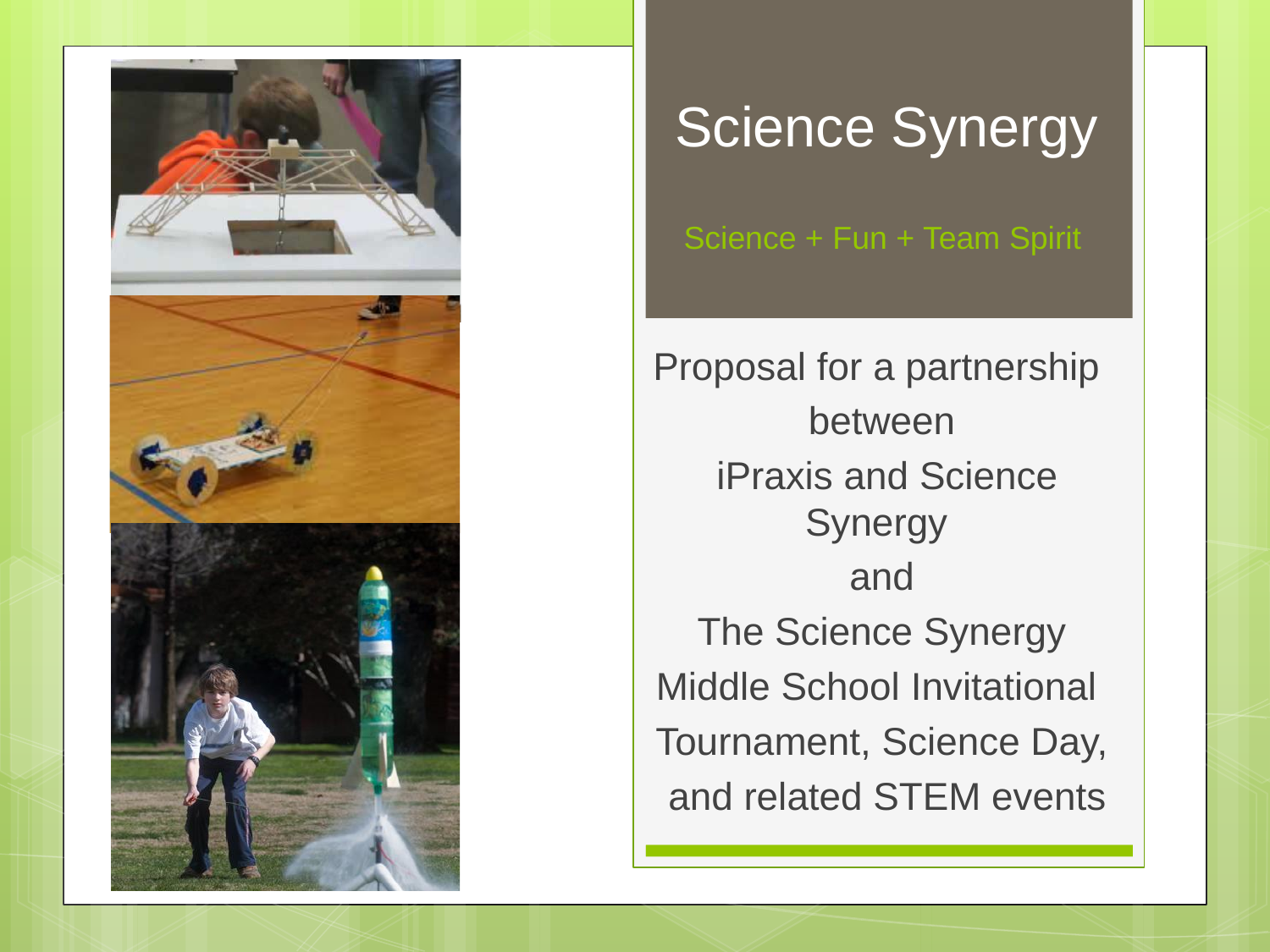

# Science Synergy Science + Fun + Team Spirit

Proposal for a partnership
between
 iPraxis and Science Synergy
and
The Science Synergy
Middle School Invitational
Tournament, Science Day,
 and related STEM events